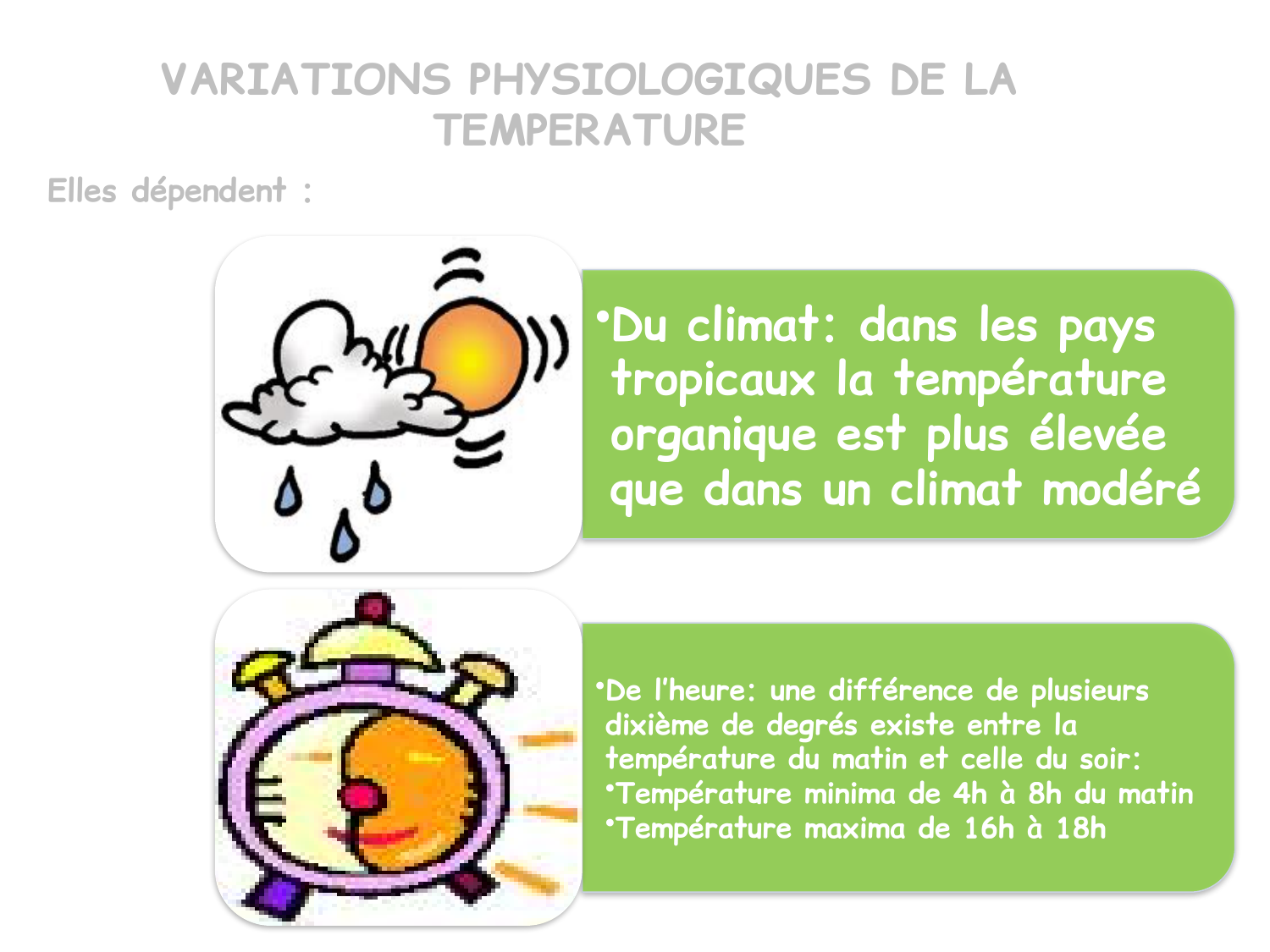

VARIATIONS PHYSIOLOGIQUES DE LA TEMPERATURE
Elles dépendent :
Du climat: dans les pays tropicaux la température organique est plus élevée que dans un climat modéré
De l’heure: une différence de plusieurs dixième de degrés existe entre la température du matin et celle du soir:
Température minima de 4h à 8h du matin
Température maxima de 16h à 18h